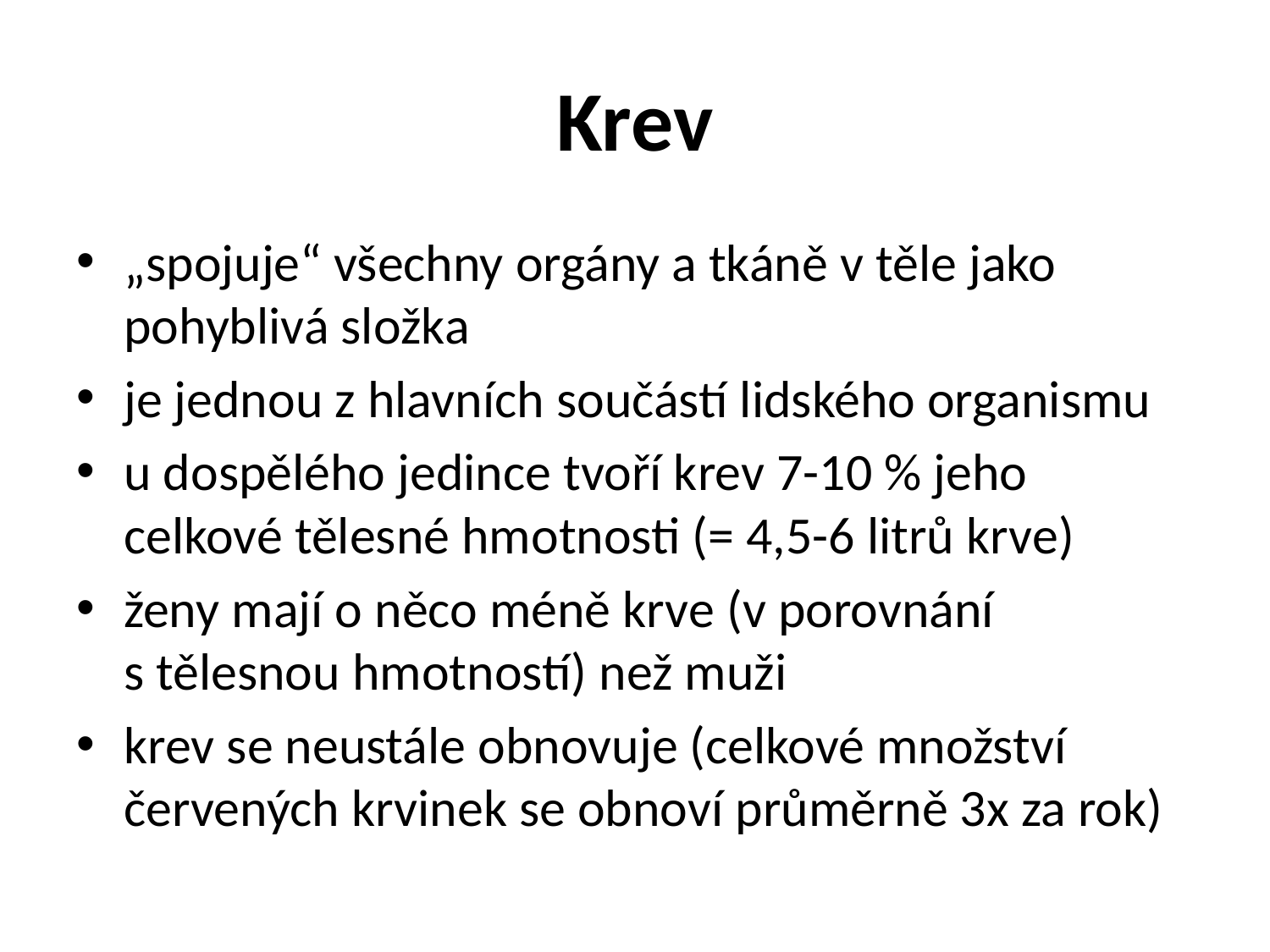

# Krev
„spojuje“ všechny orgány a tkáně v těle jako pohyblivá složka
je jednou z hlavních součástí lidského organismu
u dospělého jedince tvoří krev 7-10 % jeho celkové tělesné hmotnosti (= 4,5-6 litrů krve)
ženy mají o něco méně krve (v porovnání s tělesnou hmotností) než muži
krev se neustále obnovuje (celkové množství červených krvinek se obnoví průměrně 3x za rok)